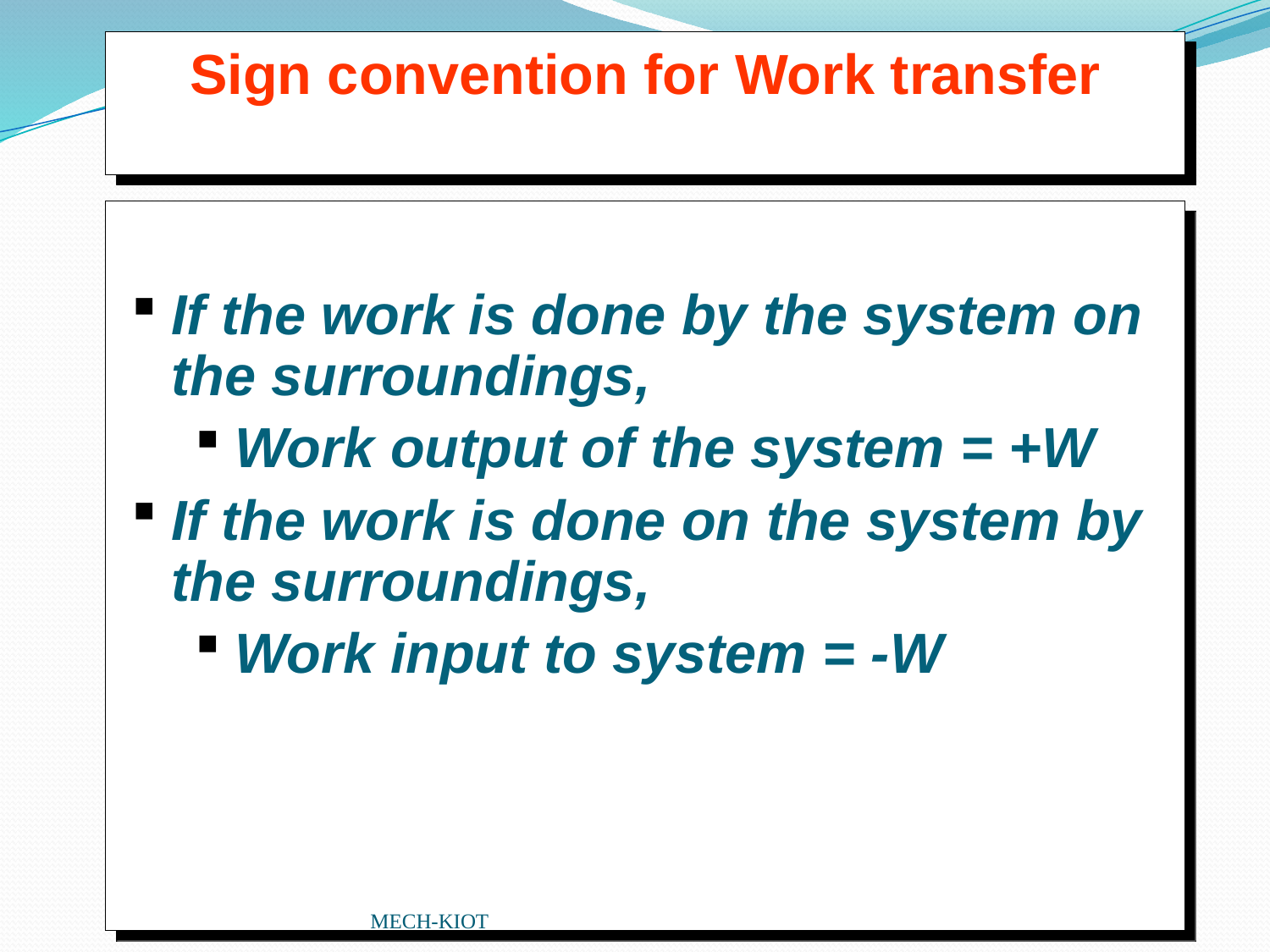

Sign convention for Work transfer

If the work is done by the system on the surroundings,
Work output of the system = +W
If the work is done on the system by the surroundings,
Work input to system = -W
MECH-KIOT